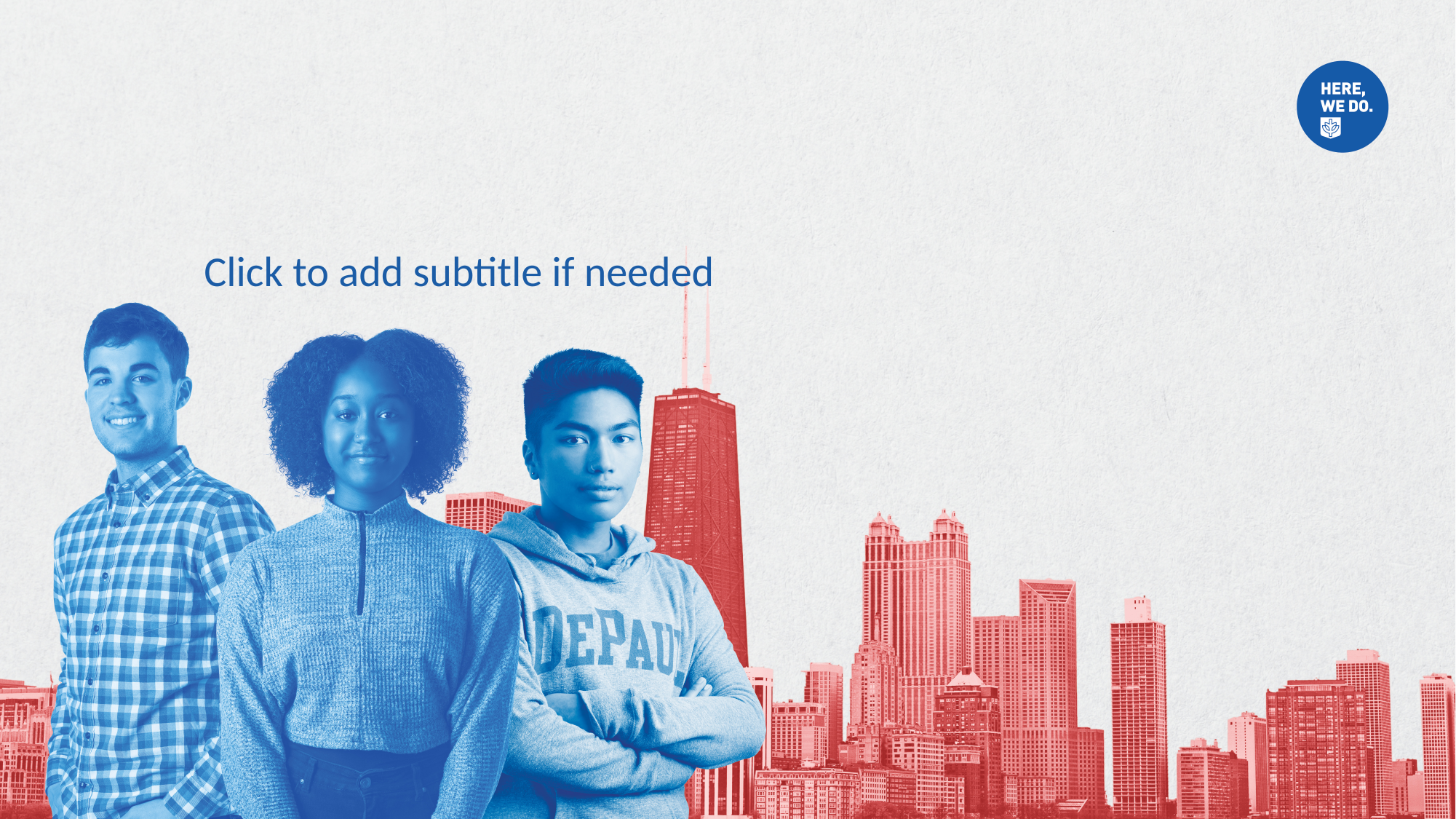

#
Click to add subtitle if needed